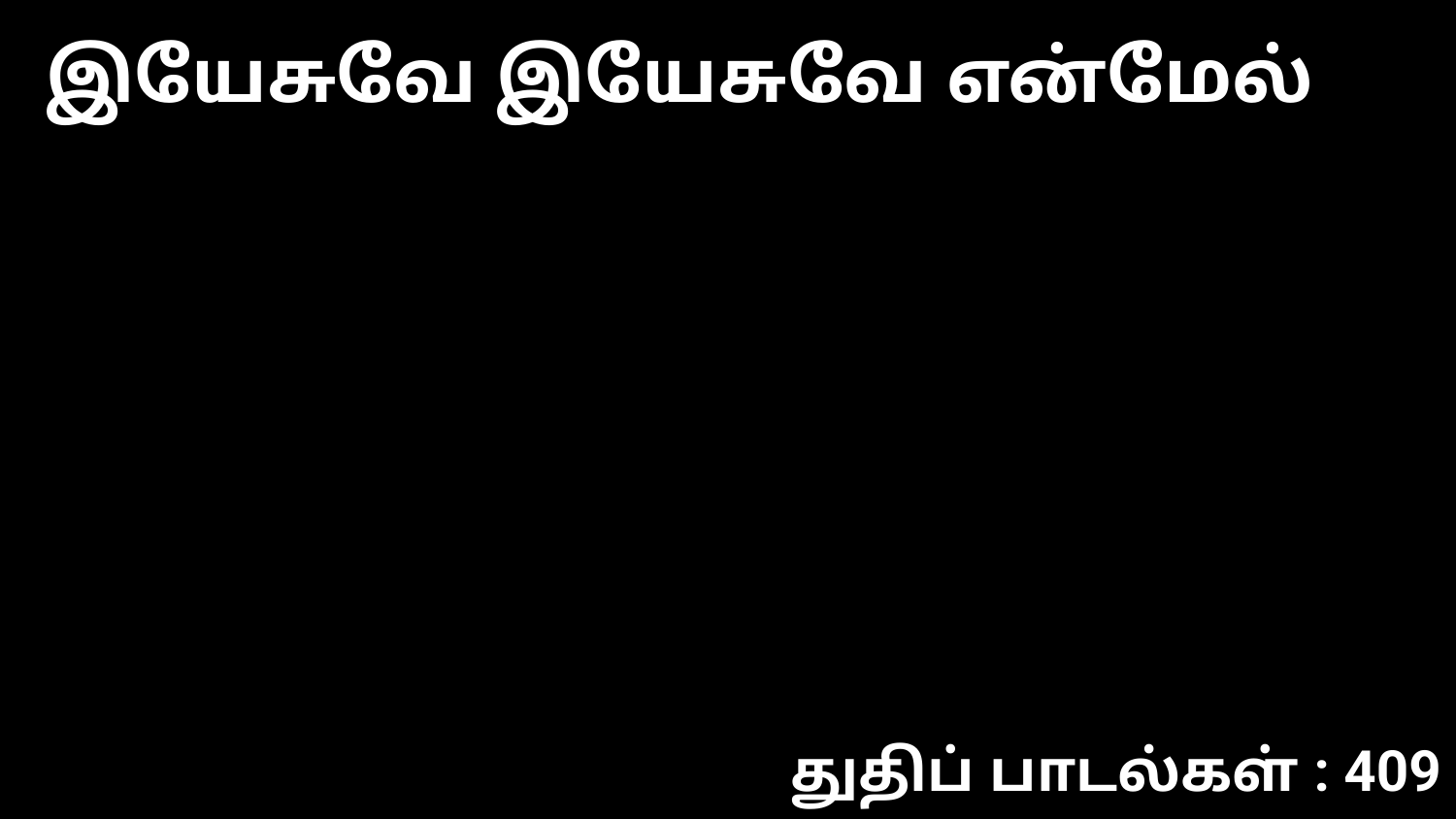

இயேசுவே இயேசுவே என்மேல்
துதிப் பாடல்கள் : 409